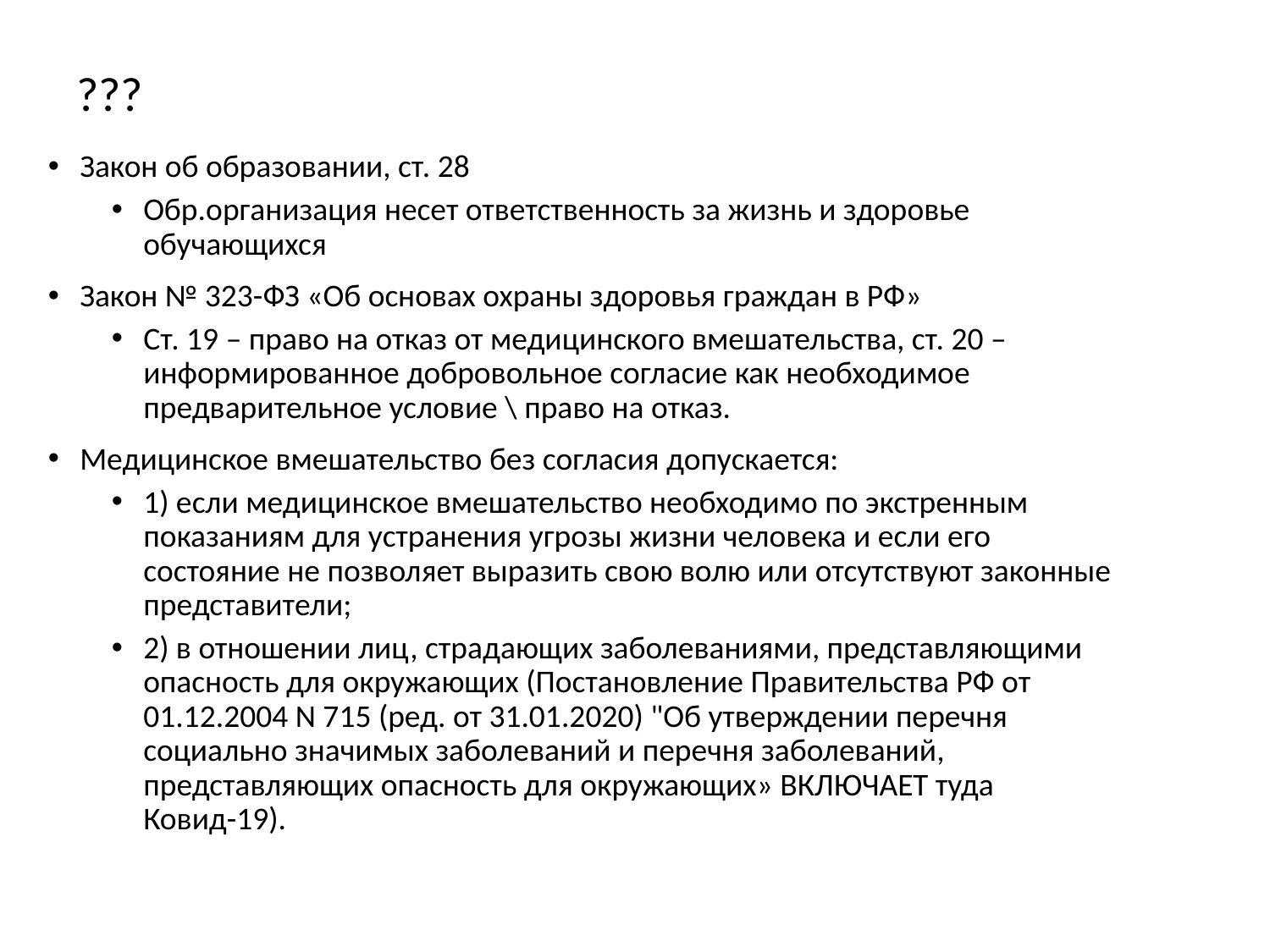

# ???

Закон об образовании, ст. 28
Обр.организация несет ответственность за жизнь и здоровье обучающихся
Закон № 323-ФЗ «Об основах охраны здоровья граждан в РФ»
Ст. 19 – право на отказ от медицинского вмешательства, ст. 20 – информированное добровольное согласие как необходимое предварительное условие \ право на отказ.
Медицинское вмешательство без согласия допускается:
1) если медицинское вмешательство необходимо по экстренным показаниям для устранения угрозы жизни человека и если его      состояние не позволяет выразить свою волю или отсутствуют законные представители;
2) в отношении лиц, страдающих заболеваниями, представляющими опасность для окружающих (Постановление Правительства РФ от 01.12.2004 N 715 (ред. от 31.01.2020) "Об утверждении перечня   социально значимых заболеваний и перечня заболеваний, представляющих опасность для окружающих» ВКЛЮЧАЕТ туда             Ковид-19).